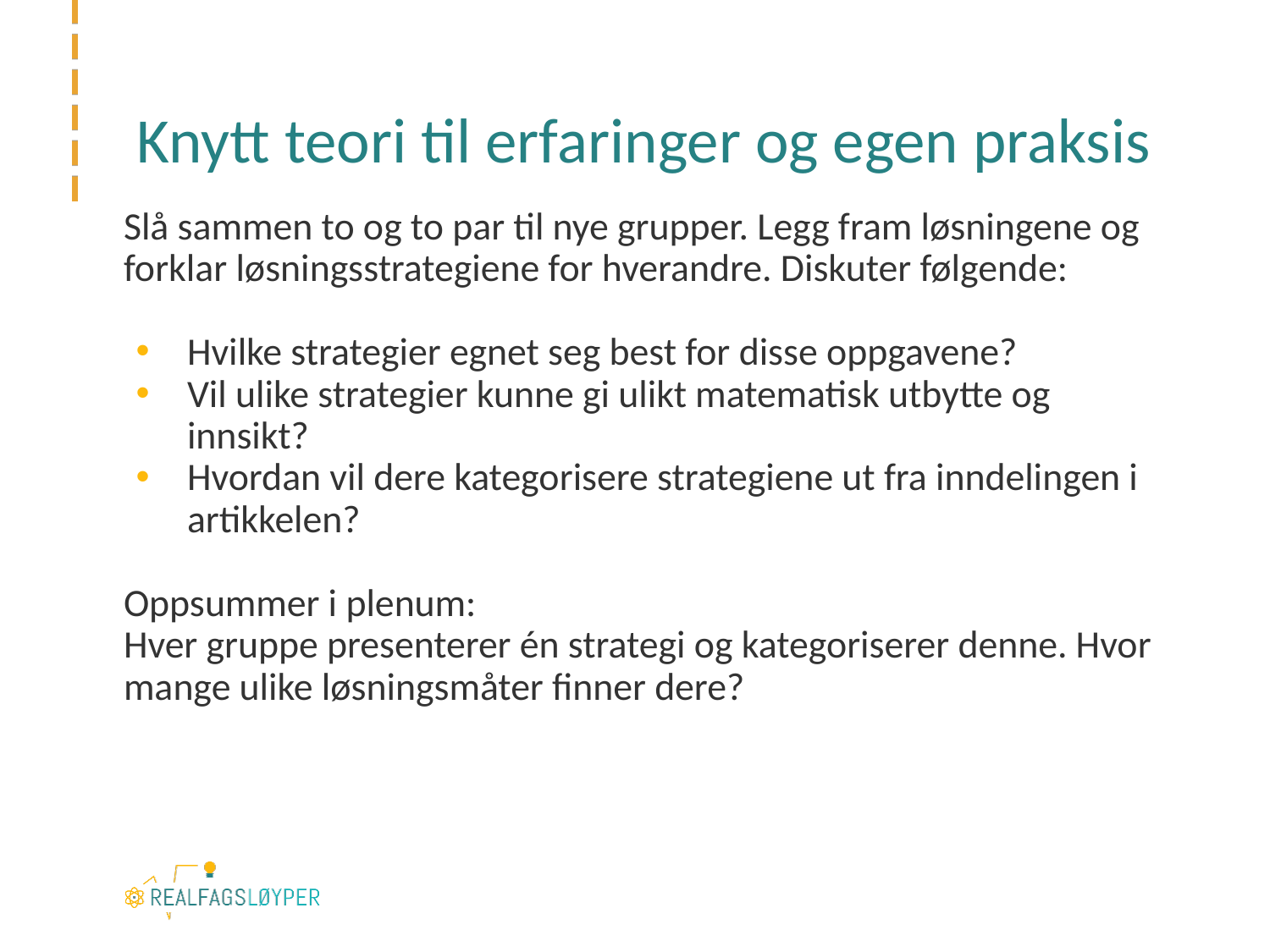

# Knytt teori til erfaringer og egen praksis
Slå sammen to og to par til nye grupper. Legg fram løsningene og forklar løsningsstrategiene for hverandre. Diskuter følgende:

Hvilke strategier egnet seg best for disse oppgavene?
Vil ulike strategier kunne gi ulikt matematisk utbytte og innsikt?
Hvordan vil dere kategorisere strategiene ut fra inndelingen i artikkelen?

Oppsummer i plenum:
Hver gruppe presenterer én strategi og kategoriserer denne. Hvor mange ulike løsningsmåter finner dere?